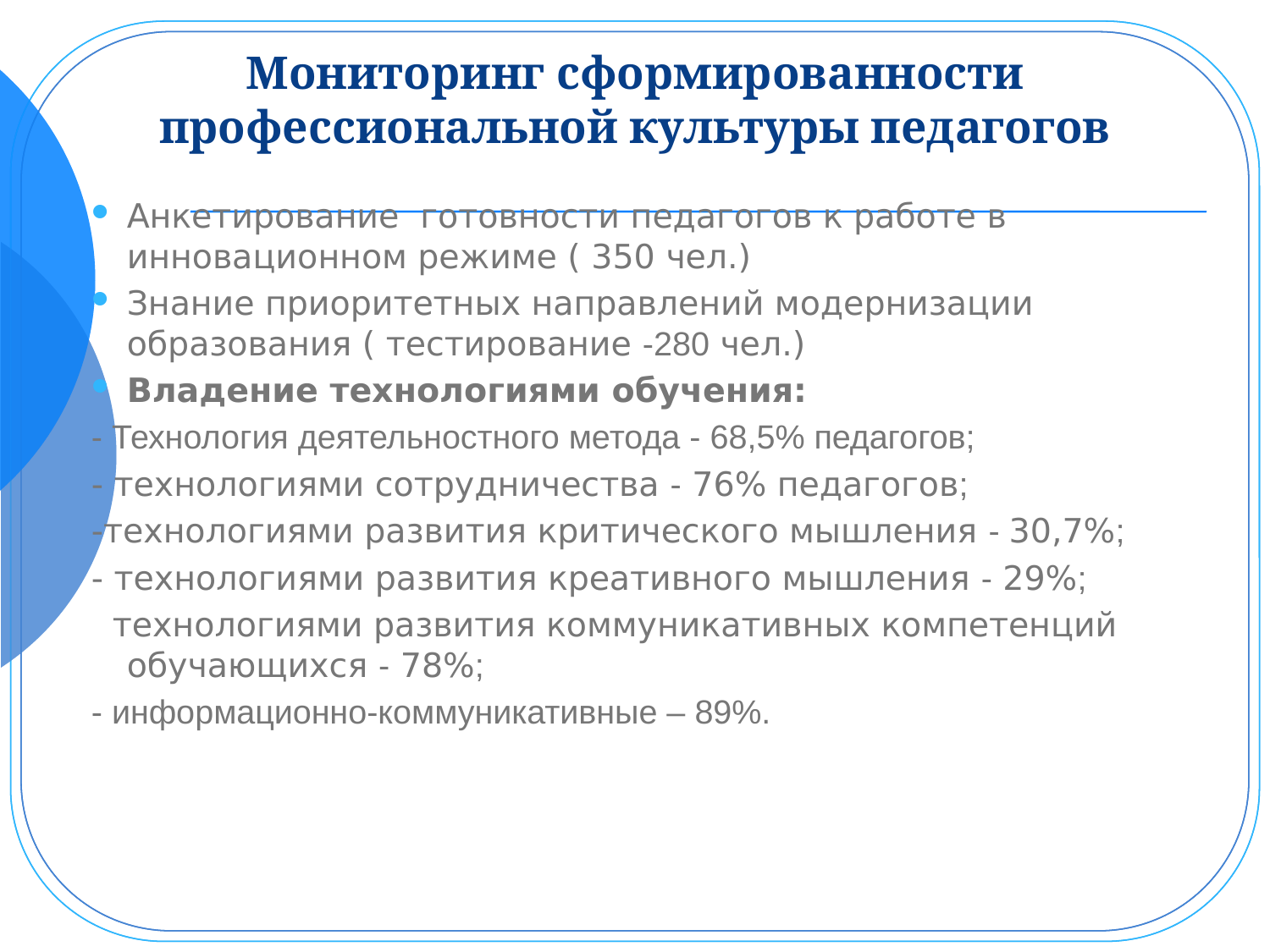

Мониторинг сформированности профессиональной культуры педагогов
Анкетирование  готовности педагогов к работе в инновационном режиме ( 350 чел.)
Знание приоритетных направлений модернизации образования ( тестирование -280 чел.)
Владение технологиями обучения:
- Технология деятельностного метода - 68,5% педагогов;
- технологиями сотрудничества - 76% педагогов;
-технологиями развития критического мышления - 30,7%;
- технологиями развития креативного мышления - 29%;
  технологиями развития коммуникативных компетенций обучающихся - 78%;
- информационно-коммуникативные – 89%.